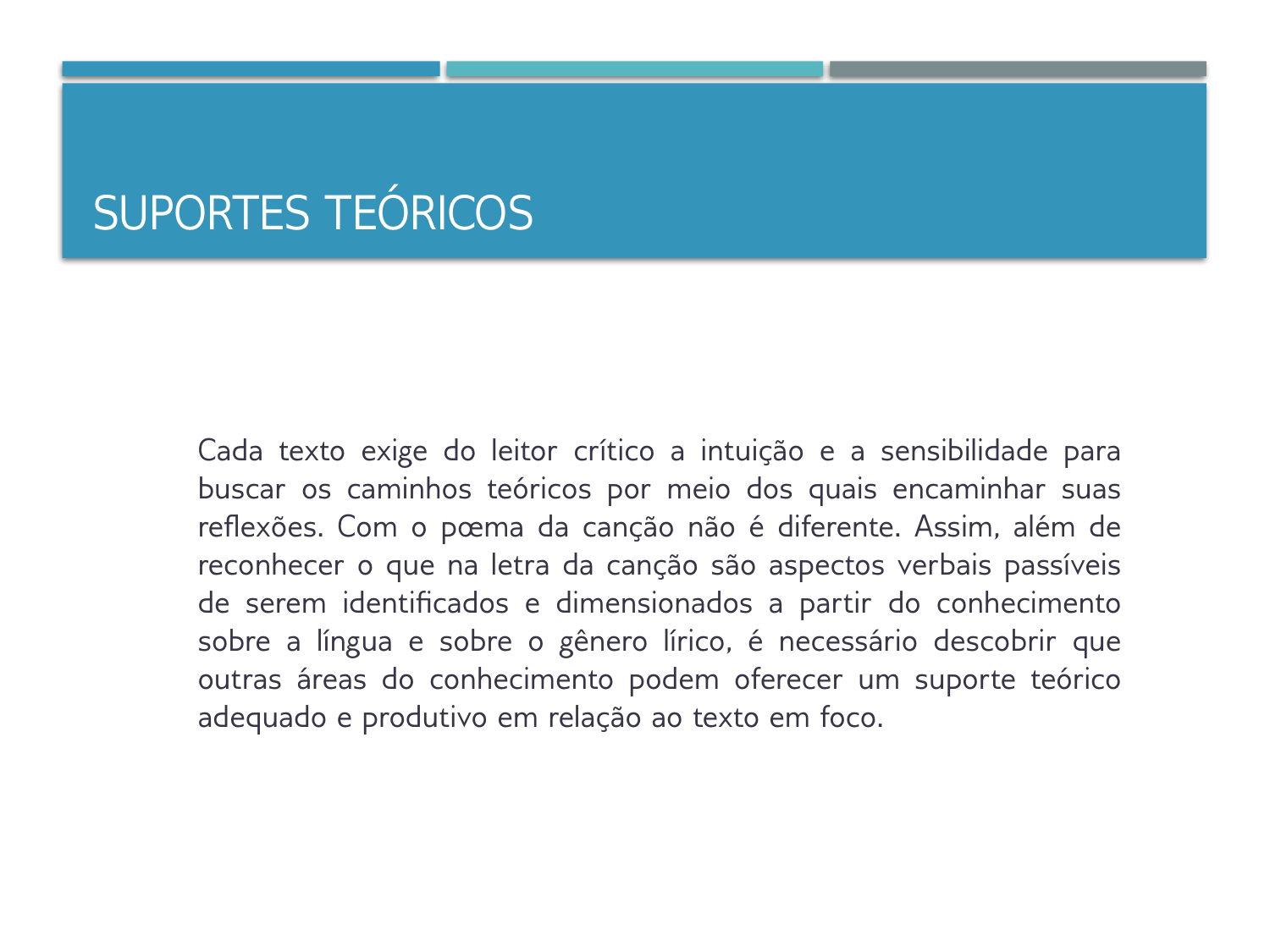

# Suportes teóricos
Cada texto exige do leitor crítico a intuição e a sensibilidade para buscar os caminhos teóricos por meio dos quais encaminhar suas reflexões. Com o poema da canção não é diferente. Assim, além de reconhecer o que na letra da canção são aspectos verbais passíveis de serem identificados e dimensionados a partir do conhecimento sobre a língua e sobre o gênero lírico, é necessário descobrir que outras áreas do conhecimento podem oferecer um suporte teórico adequado e produtivo em relação ao texto em foco.